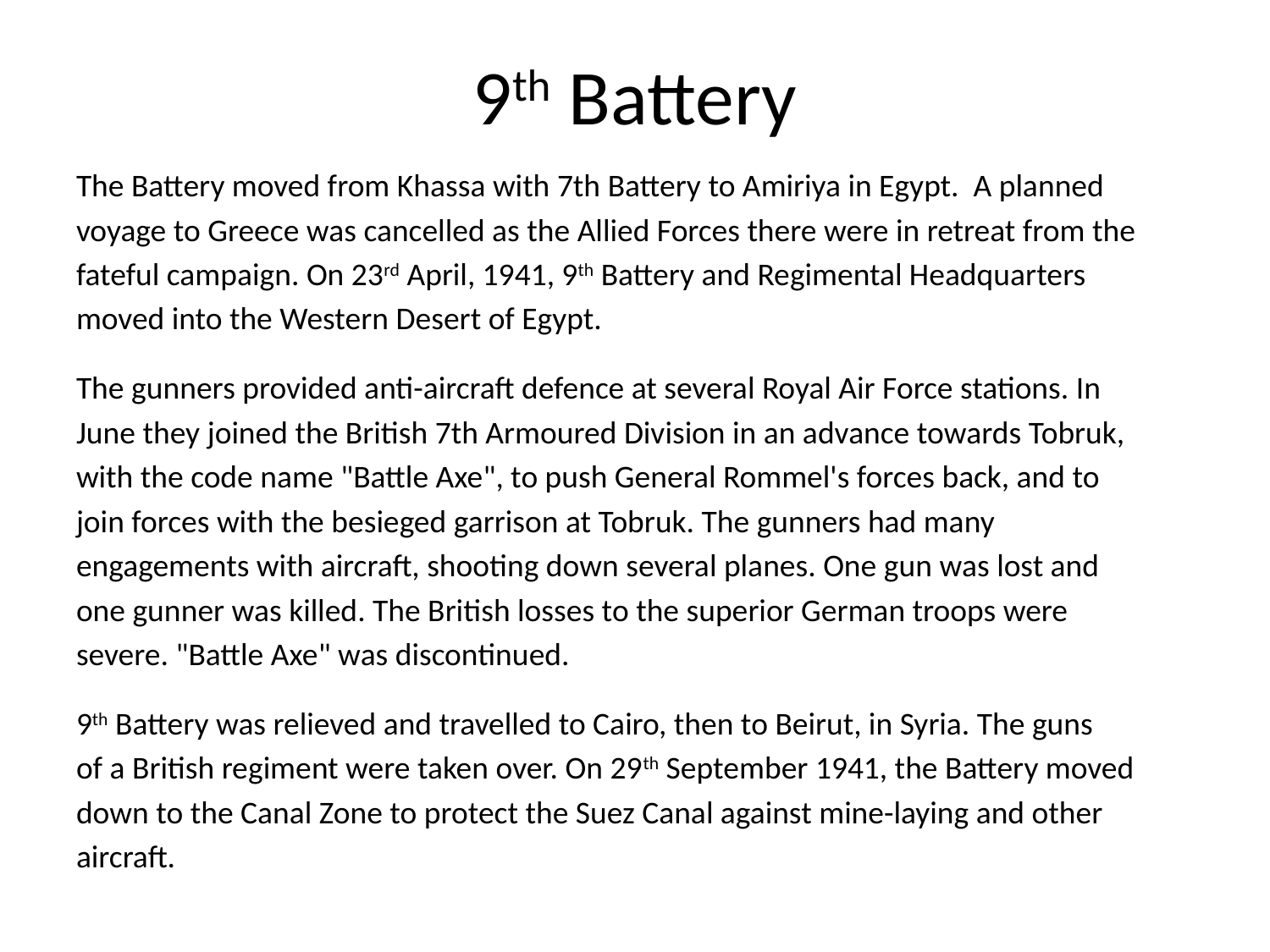

# 9th Battery
The Battery moved from Khassa with 7th Battery to Amiriya in Egypt.  A planned
voyage to Greece was cancelled as the Allied Forces there were in retreat from the
fateful campaign. On 23rd April, 1941, 9th Battery and Regimental Headquarters
moved into the Western Desert of Egypt.

The gunners provided anti-aircraft defence at several Royal Air Force stations. In
June they joined the British 7th Armoured Division in an advance towards Tobruk,
with the code name "Battle Axe", to push General Rommel's forces back, and to
join forces with the besieged garrison at Tobruk. The gunners had many
engagements with aircraft, shooting down several planes. One gun was lost and
one gunner was killed. The British losses to the superior German troops were
severe. "Battle Axe" was discontinued.

9th Battery was relieved and travelled to Cairo, then to Beirut, in Syria. The guns
of a British regiment were taken over. On 29th September 1941, the Battery moved
down to the Canal Zone to protect the Suez Canal against mine-laying and other
aircraft.